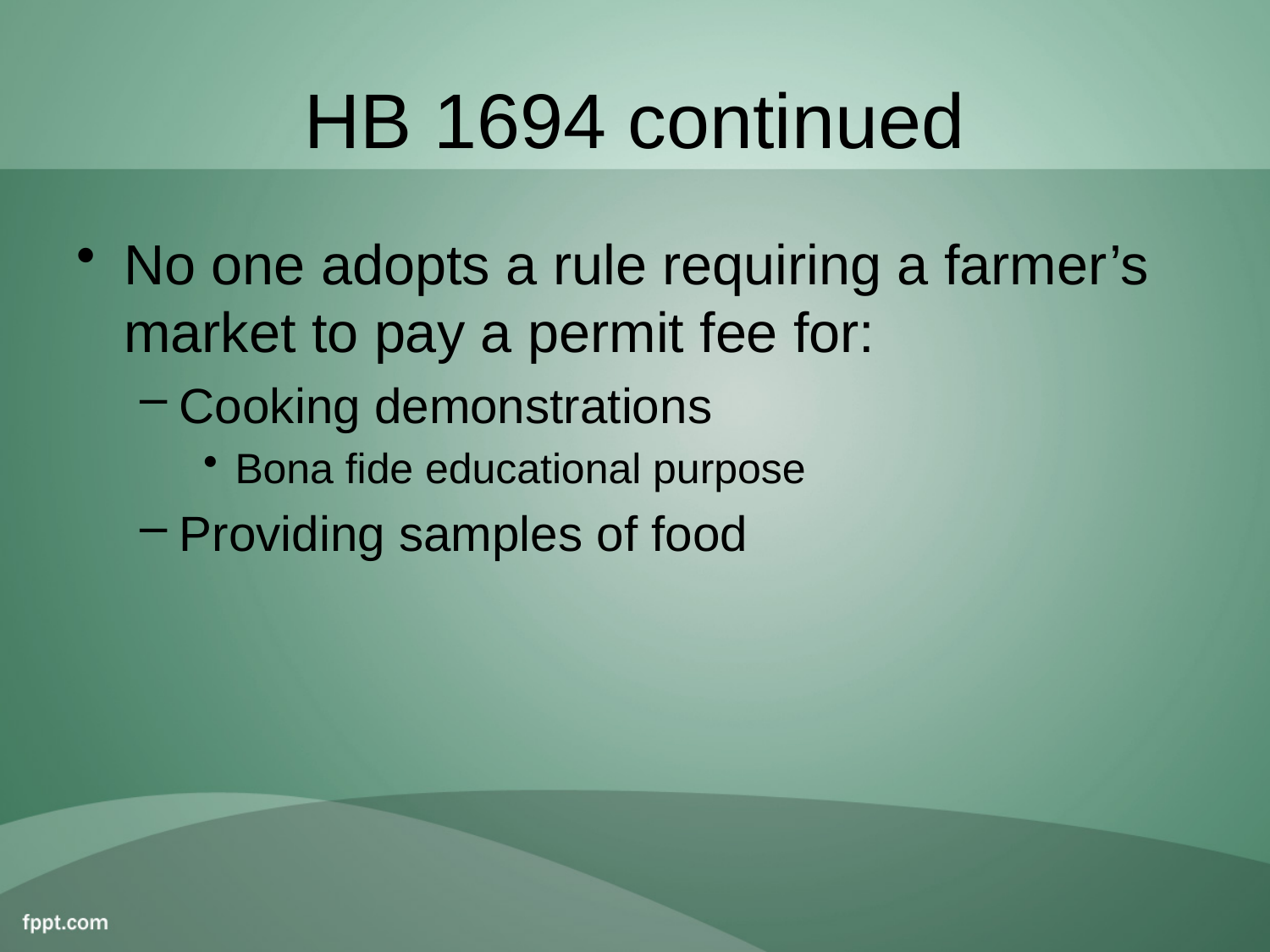

# HB 1694 continued
No one adopts a rule requiring a farmer’s market to pay a permit fee for:
Cooking demonstrations
Bona fide educational purpose
Providing samples of food